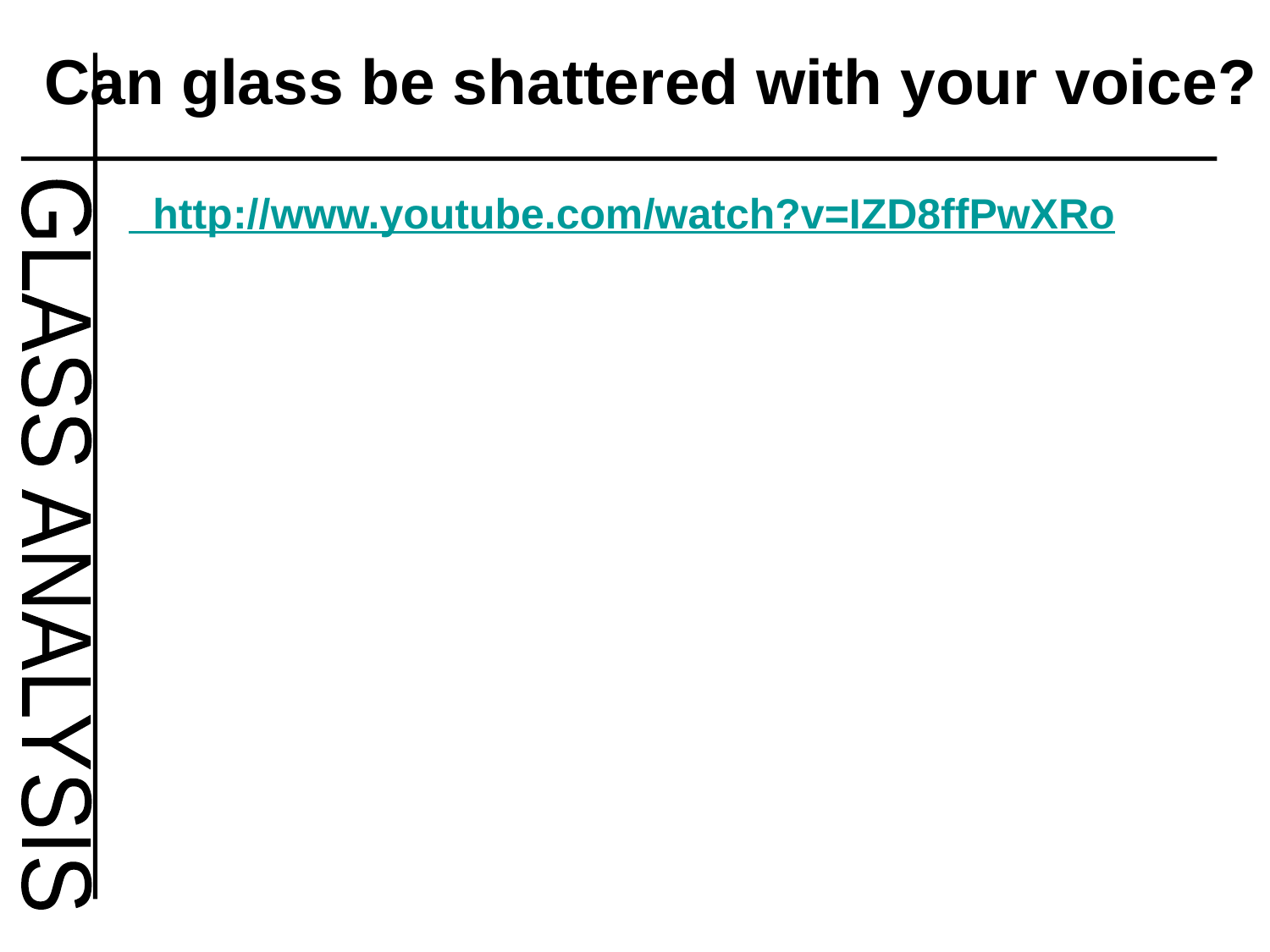

# Can glass be shattered with your voice?
  http://www.youtube.com/watch?v=IZD8ffPwXRo